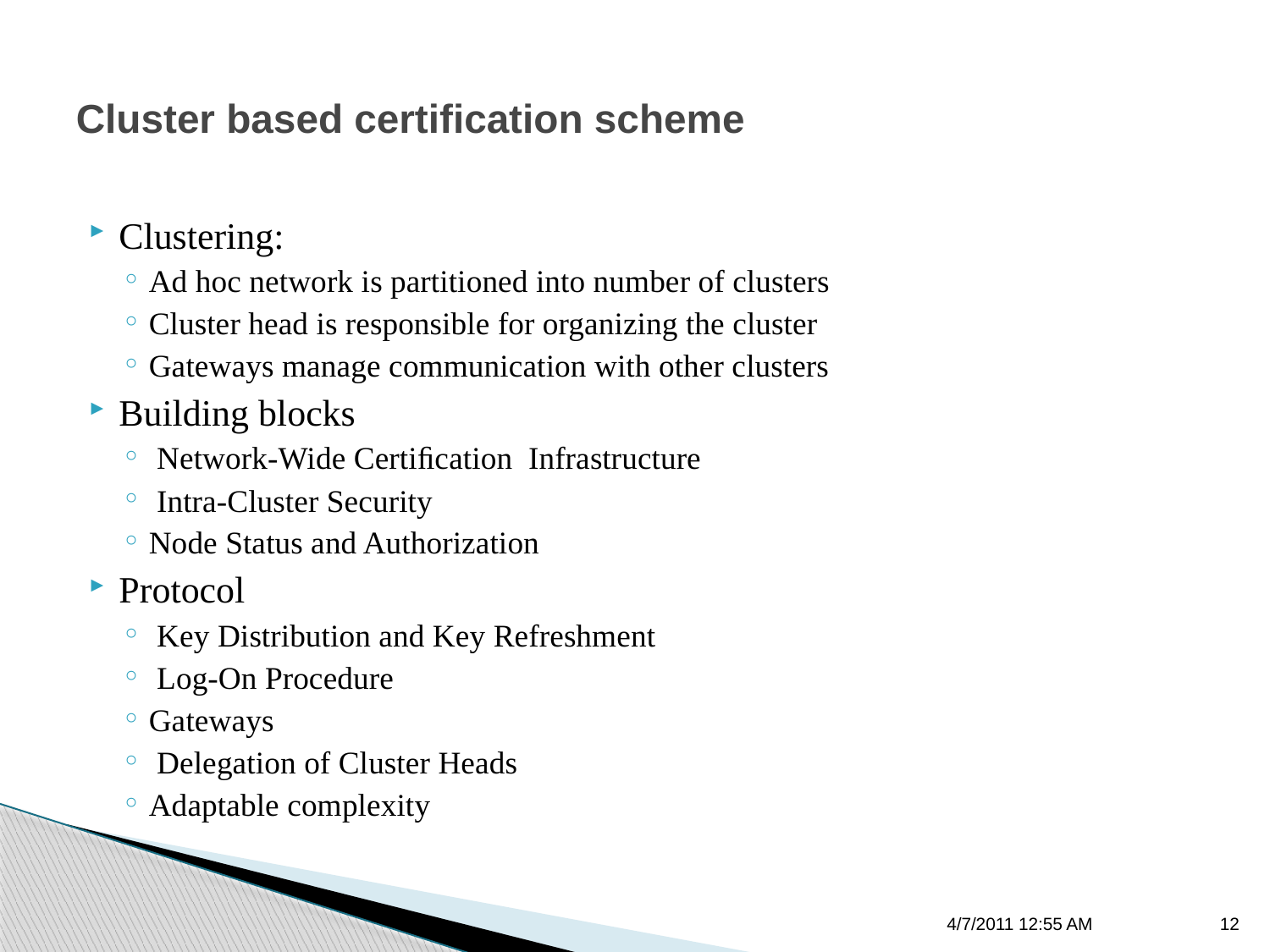

# Cluster based certification scheme
Clustering:
Ad hoc network is partitioned into number of clusters
Cluster head is responsible for organizing the cluster
Gateways manage communication with other clusters
Building blocks
 Network-Wide Certiﬁcation  Infrastructure
 Intra-Cluster Security
Node Status and Authorization
Protocol
 Key Distribution and Key Refreshment
 Log-On Procedure
Gateways
 Delegation of Cluster Heads
Adaptable complexity

4/7/2011 12:55 AM
12